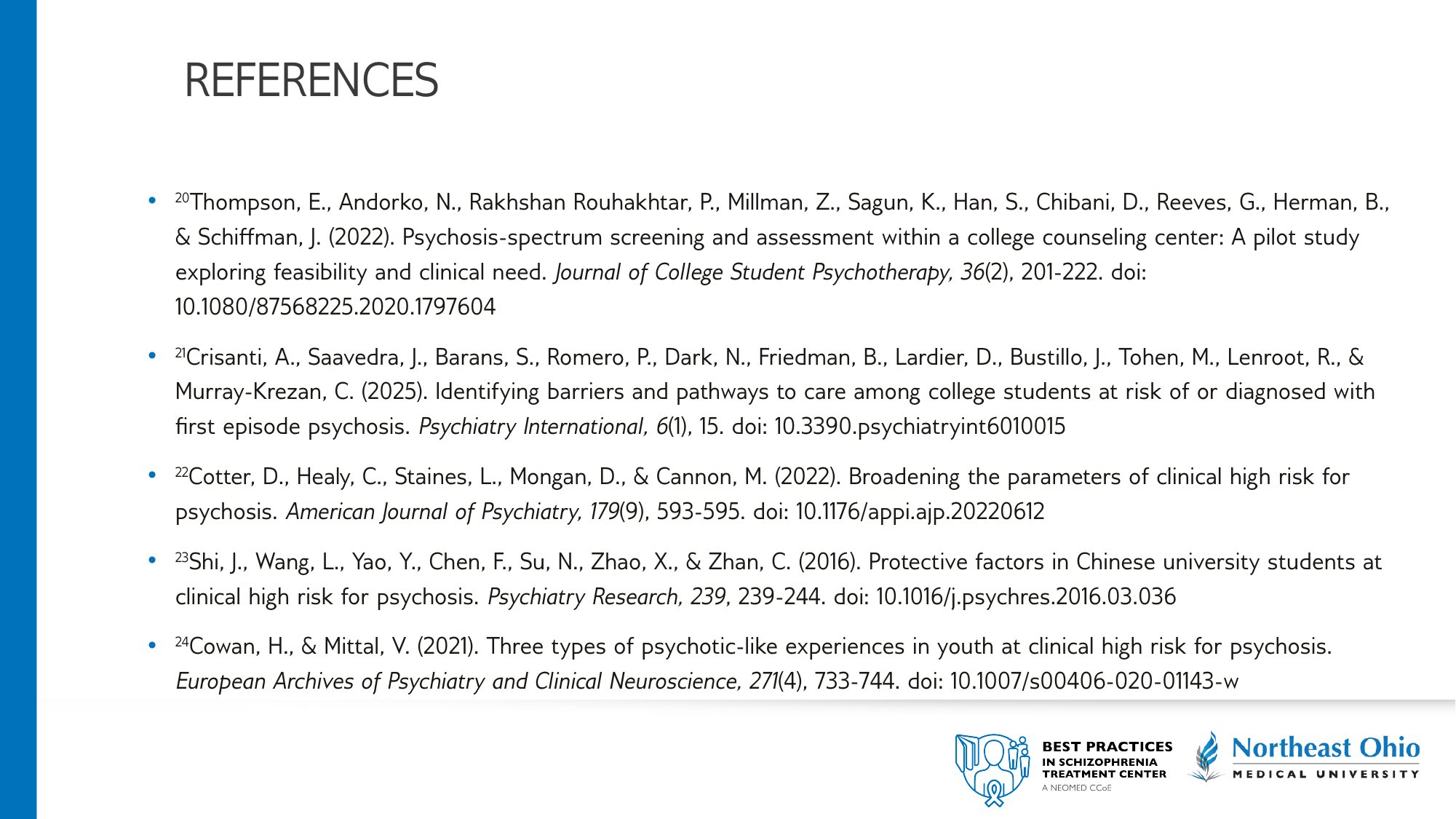

# REFERENCES
20Thompson, E., Andorko, N., Rakhshan Rouhakhtar, P., Millman, Z., Sagun, K., Han, S., Chibani, D., Reeves, G., Herman, B., & Schiffman, J. (2022). Psychosis-spectrum screening and assessment within a college counseling center: A pilot study exploring feasibility and clinical need. Journal of College Student Psychotherapy, 36(2), 201-222. doi: 10.1080/87568225.2020.1797604
21Crisanti, A., Saavedra, J., Barans, S., Romero, P., Dark, N., Friedman, B., Lardier, D., Bustillo, J., Tohen, M., Lenroot, R., & Murray-Krezan, C. (2025). Identifying barriers and pathways to care among college students at risk of or diagnosed with first episode psychosis. Psychiatry International, 6(1), 15. doi: 10.3390.psychiatryint6010015
22Cotter, D., Healy, C., Staines, L., Mongan, D., & Cannon, M. (2022). Broadening the parameters of clinical high risk for psychosis. American Journal of Psychiatry, 179(9), 593-595. doi: 10.1176/appi.ajp.20220612
23Shi, J., Wang, L., Yao, Y., Chen, F., Su, N., Zhao, X., & Zhan, C. (2016). Protective factors in Chinese university students at clinical high risk for psychosis. Psychiatry Research, 239, 239-244. doi: 10.1016/j.psychres.2016.03.036
24Cowan, H., & Mittal, V. (2021). Three types of psychotic-like experiences in youth at clinical high risk for psychosis. European Archives of Psychiatry and Clinical Neuroscience, 271(4), 733-744. doi: 10.1007/s00406-020-01143-w